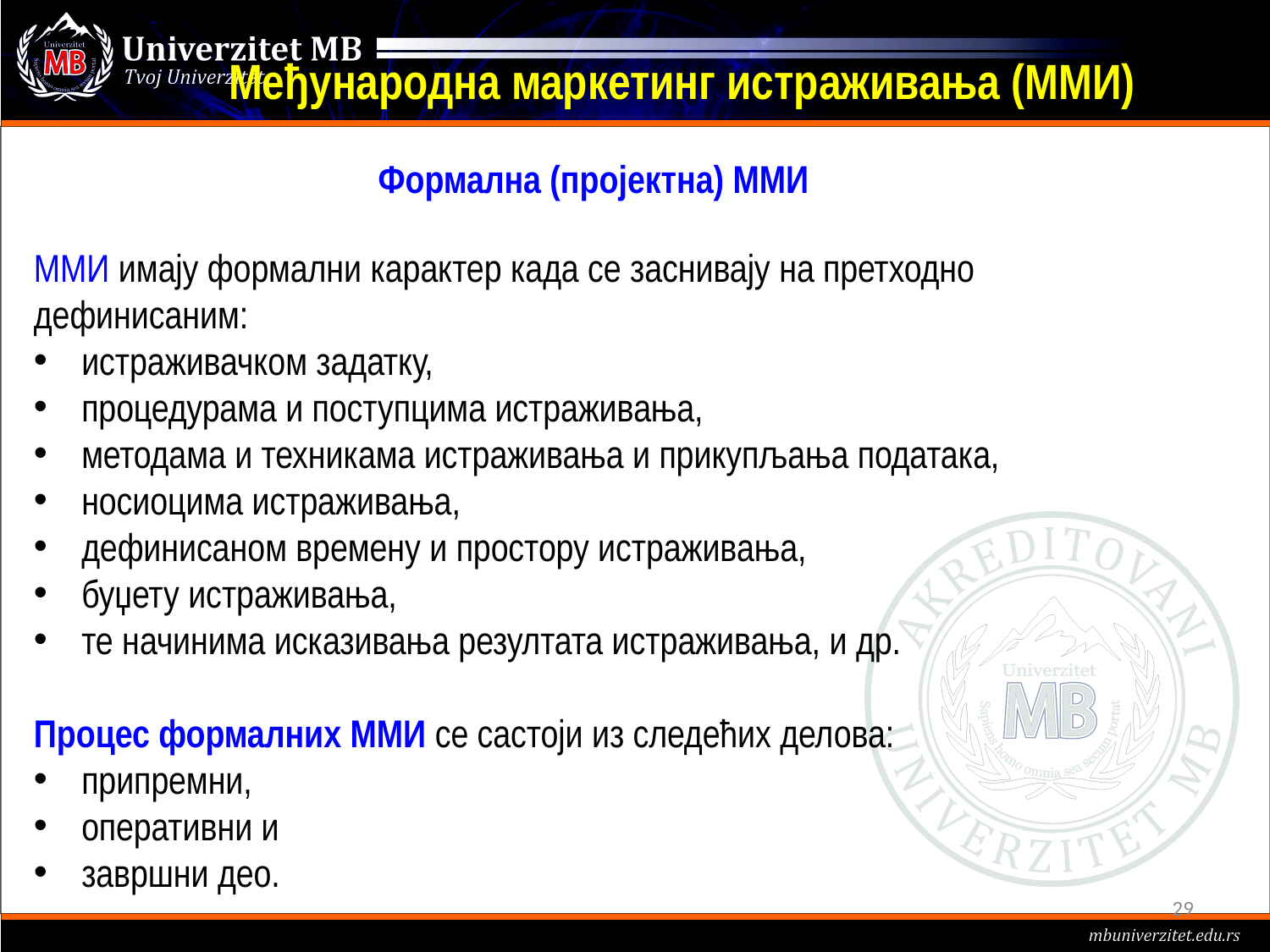

# Међународна маркетинг истраживања (ММИ)
Формална (пројектна) ММИ

ММИ имају формални карактер када се заснивају на претходно дефинисаним:
истраживачком задатку,
процедурама и поступцима истраживања,
методама и техникама истраживања и прикупљања података,
носиоцима истраживања,
дефинисаном времену и простору истраживања,
буџету истраживања,
те начинима исказивања резултата истраживања, и др.

Процес формалних ММИ се састоји из следећих делова:
припремни,
оперативни и
завршни део.
29